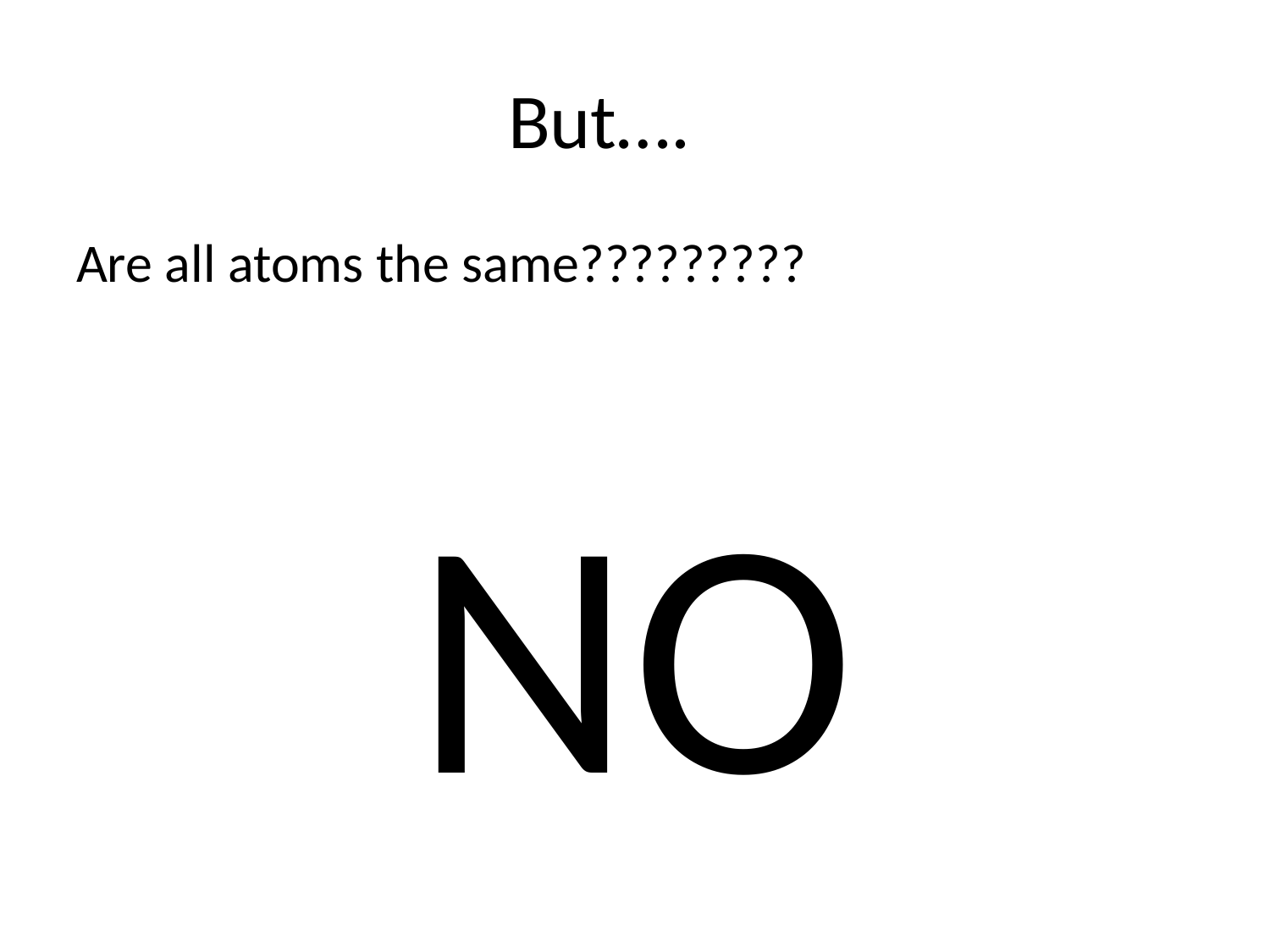

# But….
Are all atoms the same?????????

NO